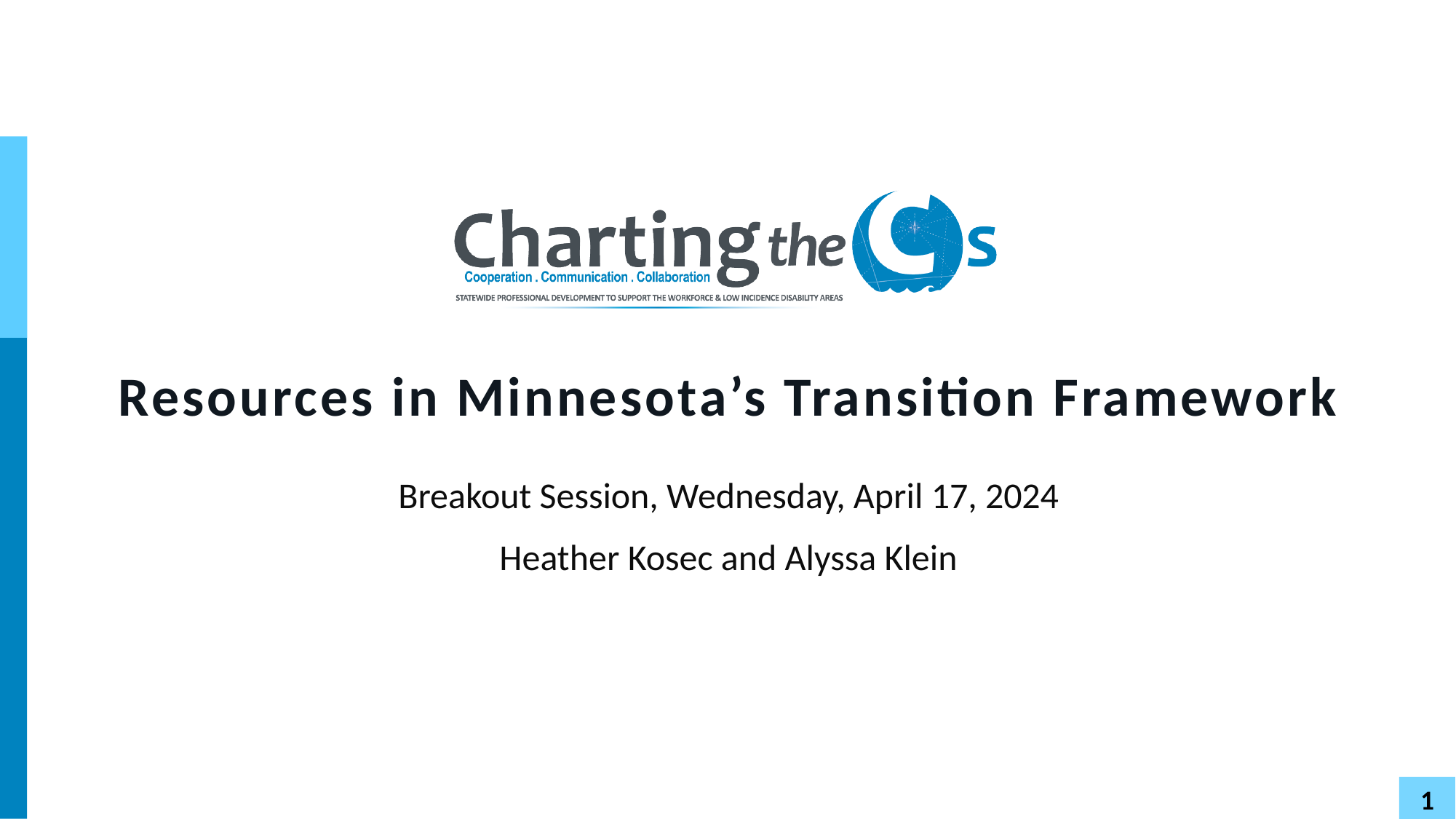

# Resources in Minnesota’s Transition Framework
Breakout Session, Wednesday, April 17, 2024
Heather Kosec and Alyssa Klein